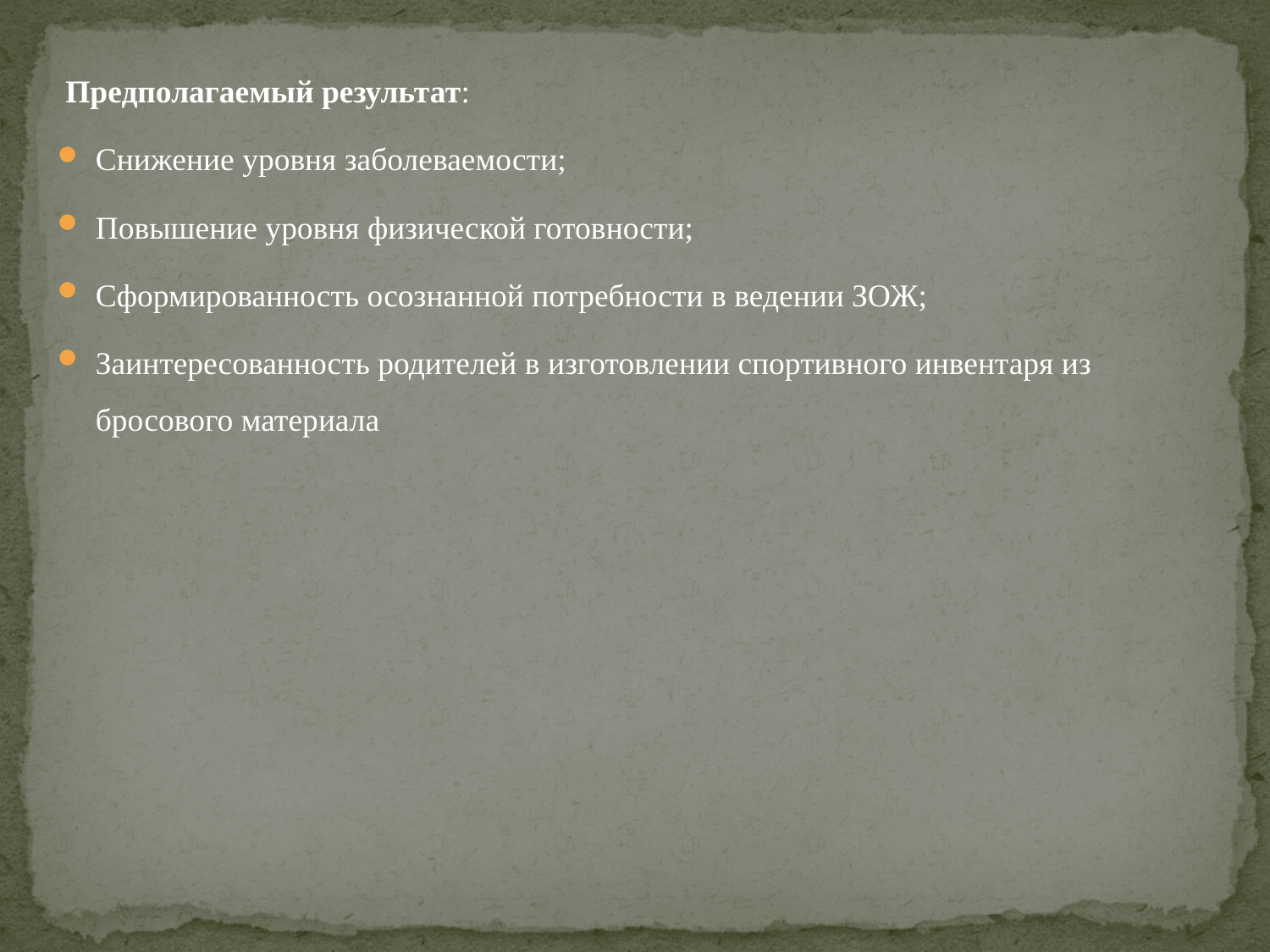

Предполагаемый результат:
Снижение уровня заболеваемости;
Повышение уровня физической готовности;
Сформированность осознанной потребности в ведении ЗОЖ;
Заинтересованность родителей в изготовлении спортивного инвентаря из бросового материала